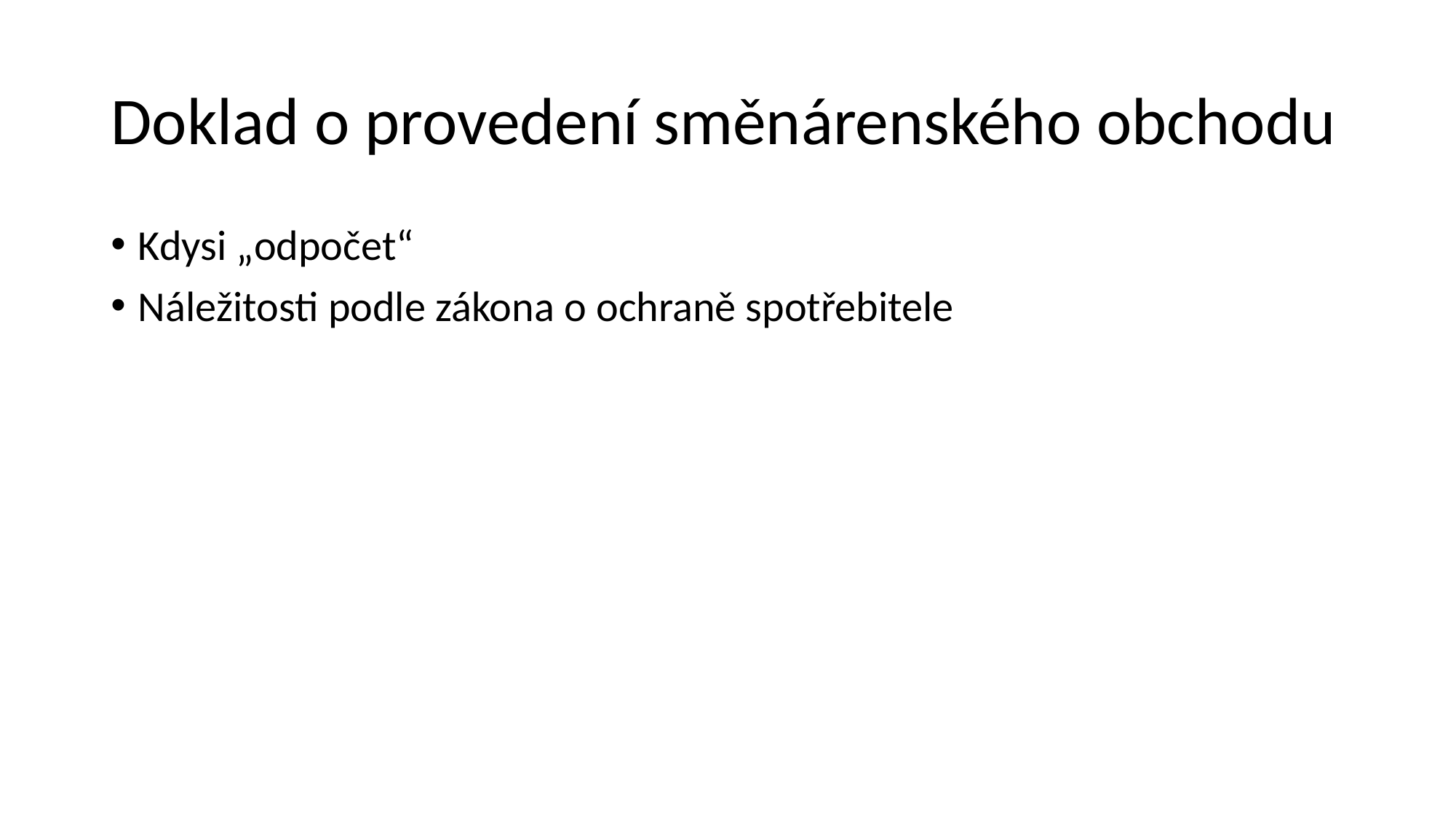

# Doklad o provedení směnárenského obchodu
Kdysi „odpočet“
Náležitosti podle zákona o ochraně spotřebitele